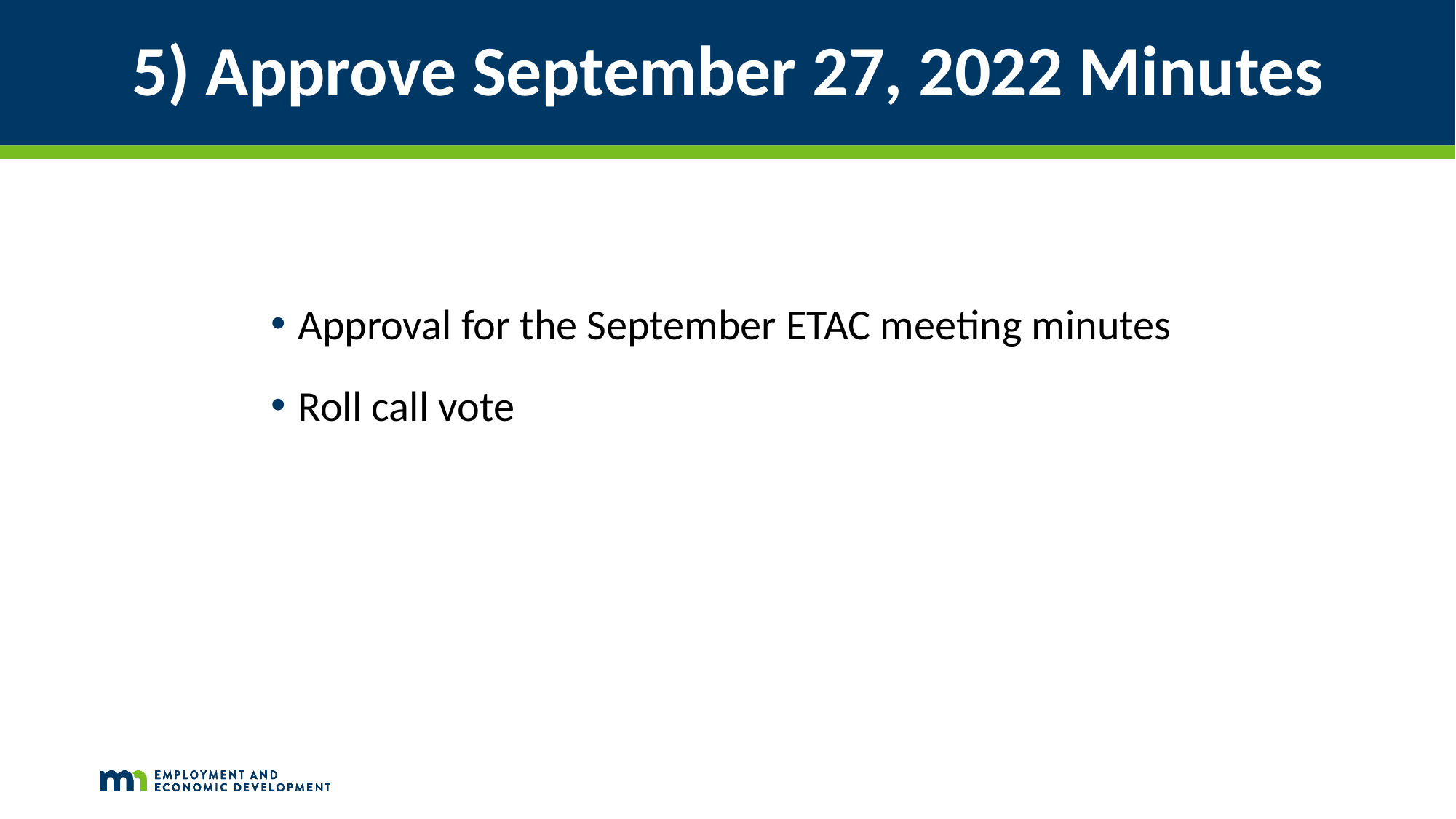

# 5) Approve September 27, 2022 Minutes
Approval for the September ETAC meeting minutes
Roll call vote